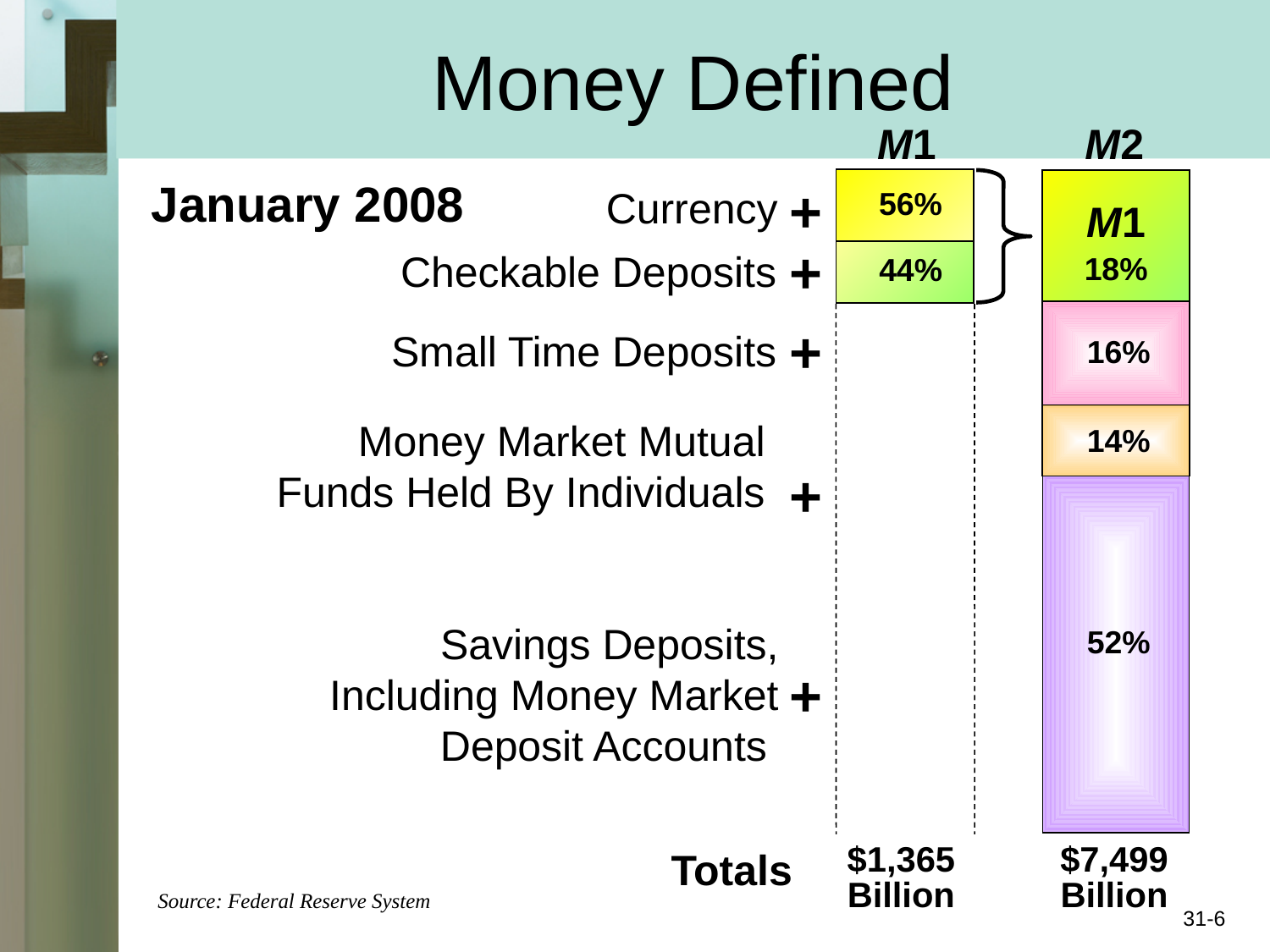

# Money Defined
M1
M2
January 2008

+

Currency
56%
M1
+
Checkable Deposits

18%
44%

+
Small Time Deposits
16%

Money Market Mutual
Funds Held By Individuals

14%
+

Savings Deposits,
Including Money Market
Deposit Accounts
52%
+
Totals
$1,365
Billion
$7,499
Billion
Source: Federal Reserve System
31-6